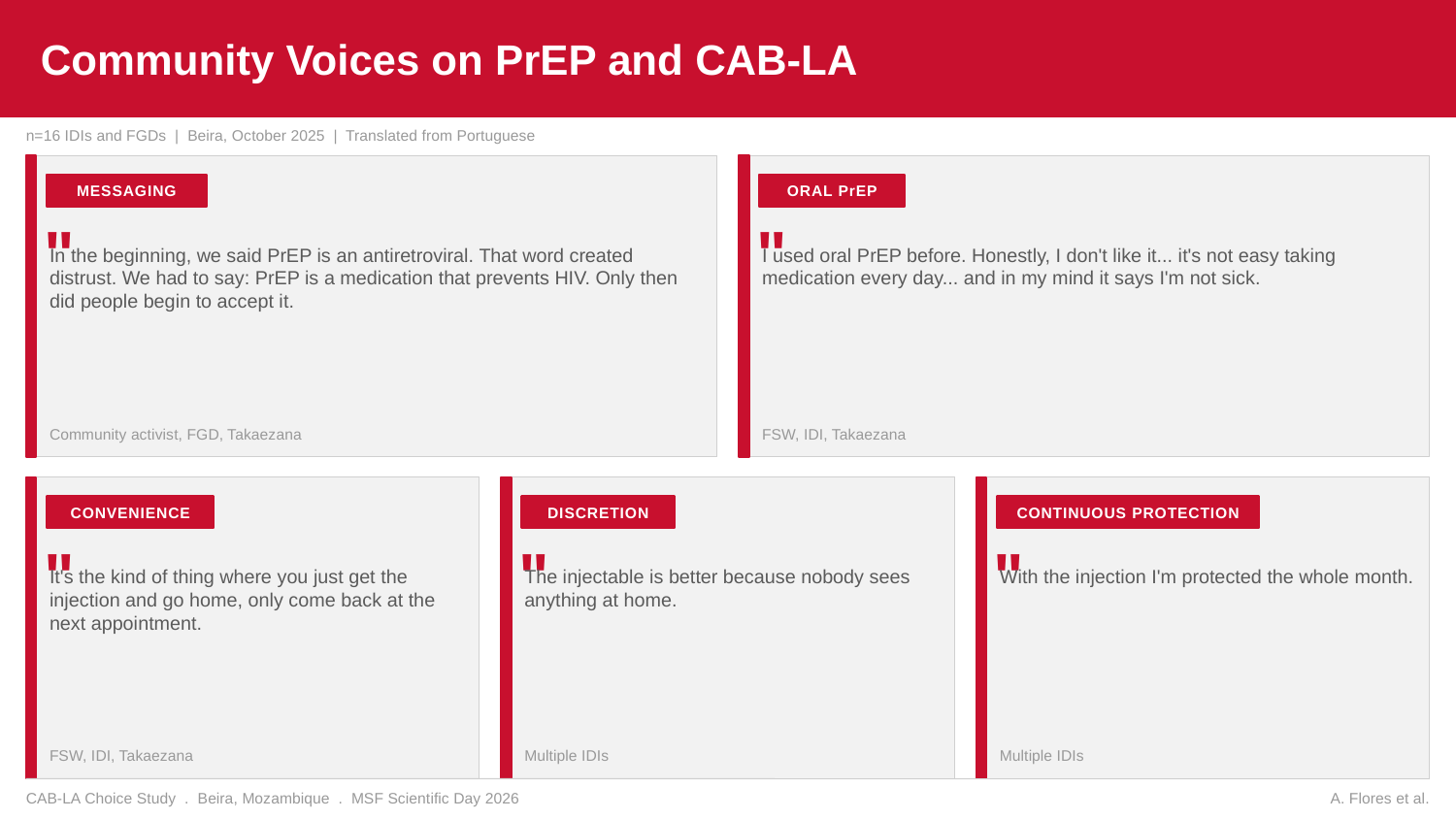

Community Voices on PrEP and CAB-LA
n=16 IDIs and FGDs  |  Beira, October 2025  |  Translated from Portuguese

MESSAGING

ORAL PrEP
"
"
In the beginning, we said PrEP is an antiretroviral. That word created distrust. We had to say: PrEP is a medication that prevents HIV. Only then did people begin to accept it.
I used oral PrEP before. Honestly, I don't like it... it's not easy taking medication every day... and in my mind it says I'm not sick.
Community activist, FGD, Takaezana
FSW, IDI, Takaezana

CONVENIENCE

DISCRETION

CONTINUOUS PROTECTION
"
"
"
It's the kind of thing where you just get the injection and go home, only come back at the next appointment.
The injectable is better because nobody sees anything at home.
With the injection I'm protected the whole month.
FSW, IDI, Takaezana
Multiple IDIs
Multiple IDIs

CAB-LA Choice Study  .  Beira, Mozambique  .  MSF Scientific Day 2026
A. Flores et al.